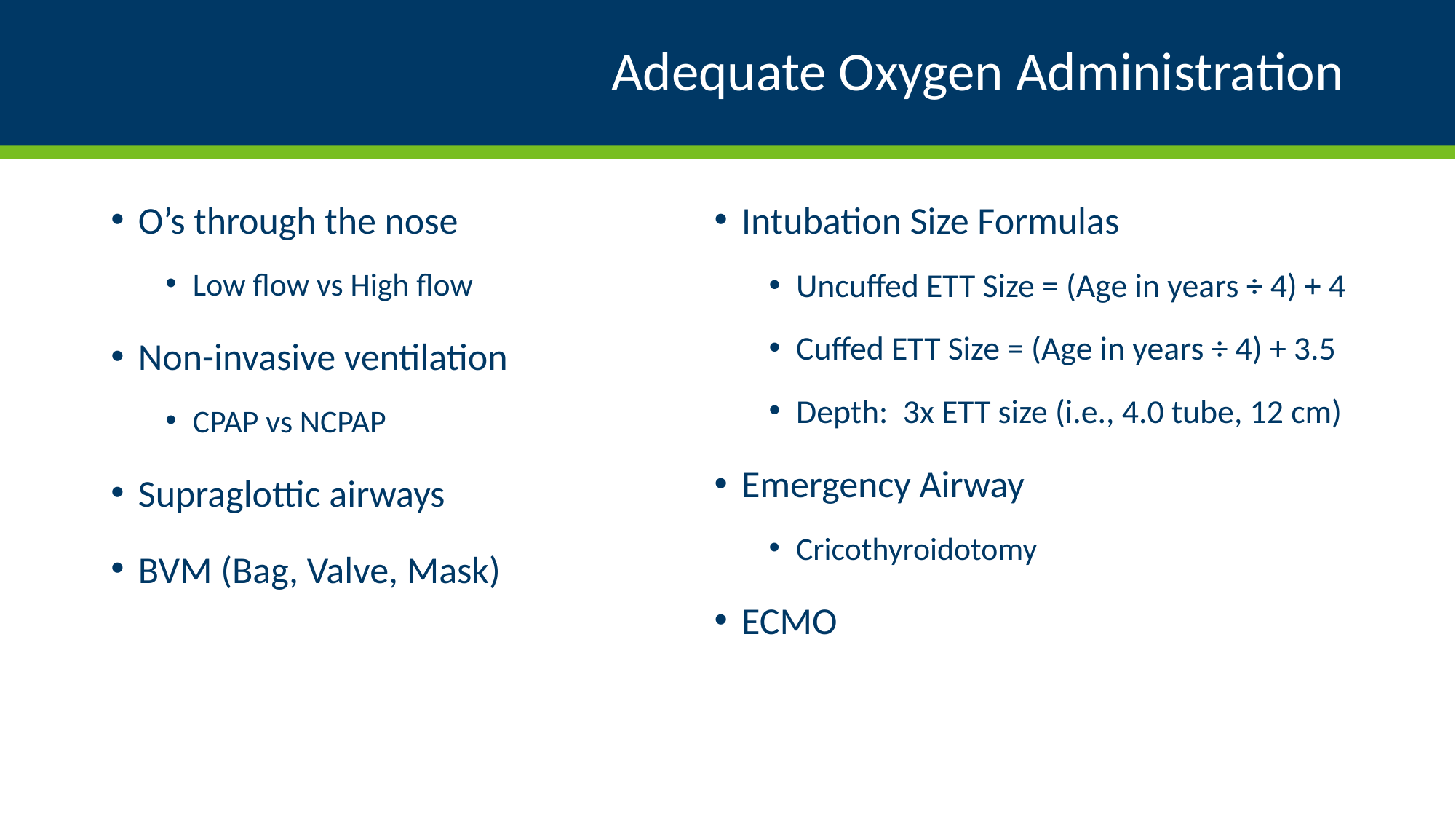

# Adequate Oxygen Administration
O’s through the nose
Low flow vs High flow
Non-invasive ventilation
CPAP vs NCPAP
Supraglottic airways
BVM (Bag, Valve, Mask)
Intubation Size Formulas
Uncuffed ETT Size = (Age in years ÷ 4) + 4
Cuffed ETT Size = (Age in years ÷ 4) + 3.5
Depth:  3x ETT size (i.e., 4.0 tube, 12 cm)
Emergency Airway
Cricothyroidotomy
ECMO